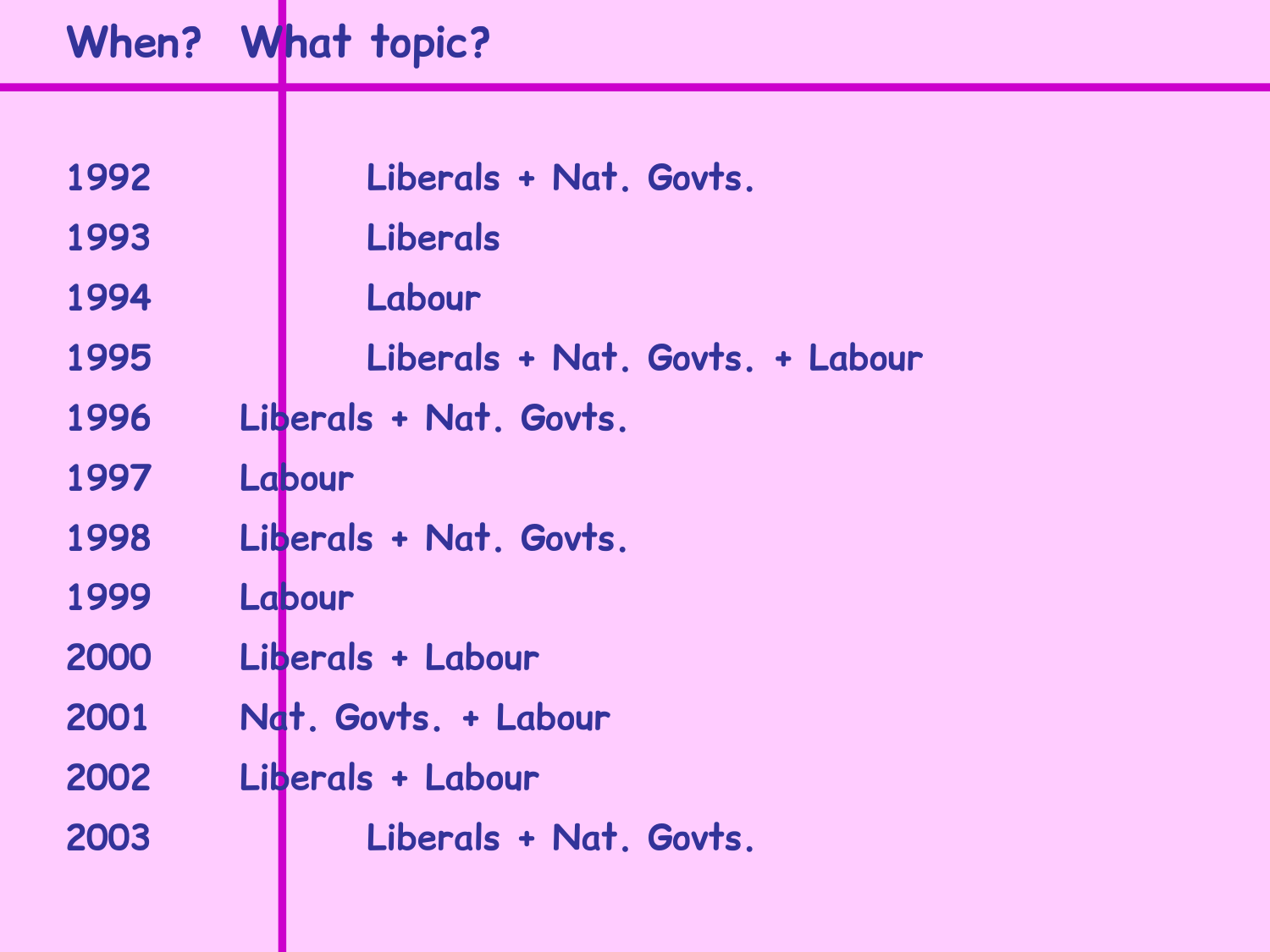

When?	What topic?

      	Liberals + Nat. Govts.
      	Liberals
       	Labour
      	Liberals + Nat. Govts. + Labour
   	Liberals + Nat. Govts.
    	Labour
    	Liberals + Nat. Govts.
   	Labour
    	Liberals + Labour
    	Nat. Govts. + Labour
   	Liberals + Labour
  		Liberals + Nat. Govts.